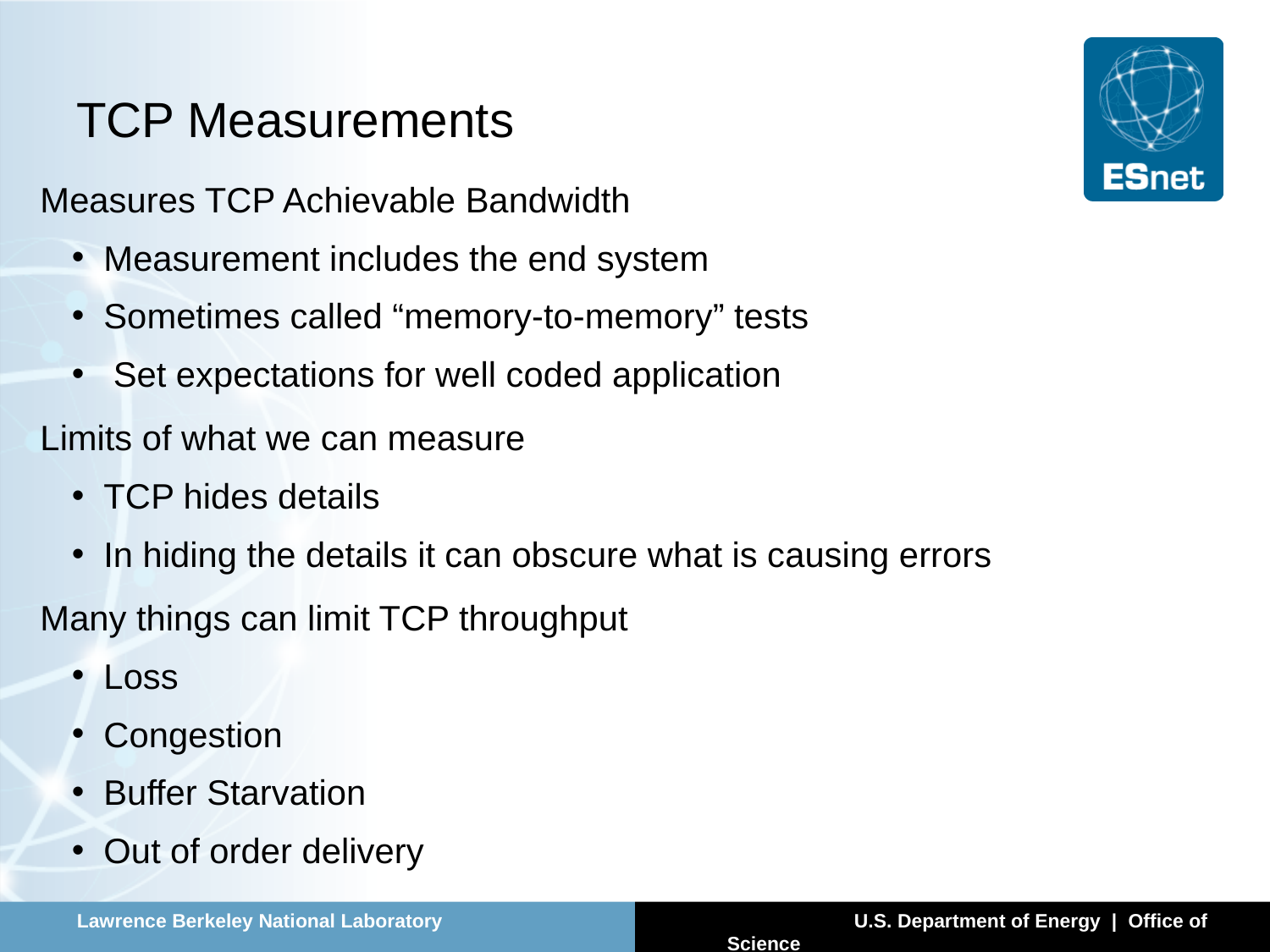

# TCP Measurements
Measures TCP Achievable Bandwidth
Measurement includes the end system
Sometimes called “memory-to-memory” tests
 Set expectations for well coded application
Limits of what we can measure
TCP hides details
In hiding the details it can obscure what is causing errors
Many things can limit TCP throughput
Loss
Congestion
Buffer Starvation
Out of order delivery